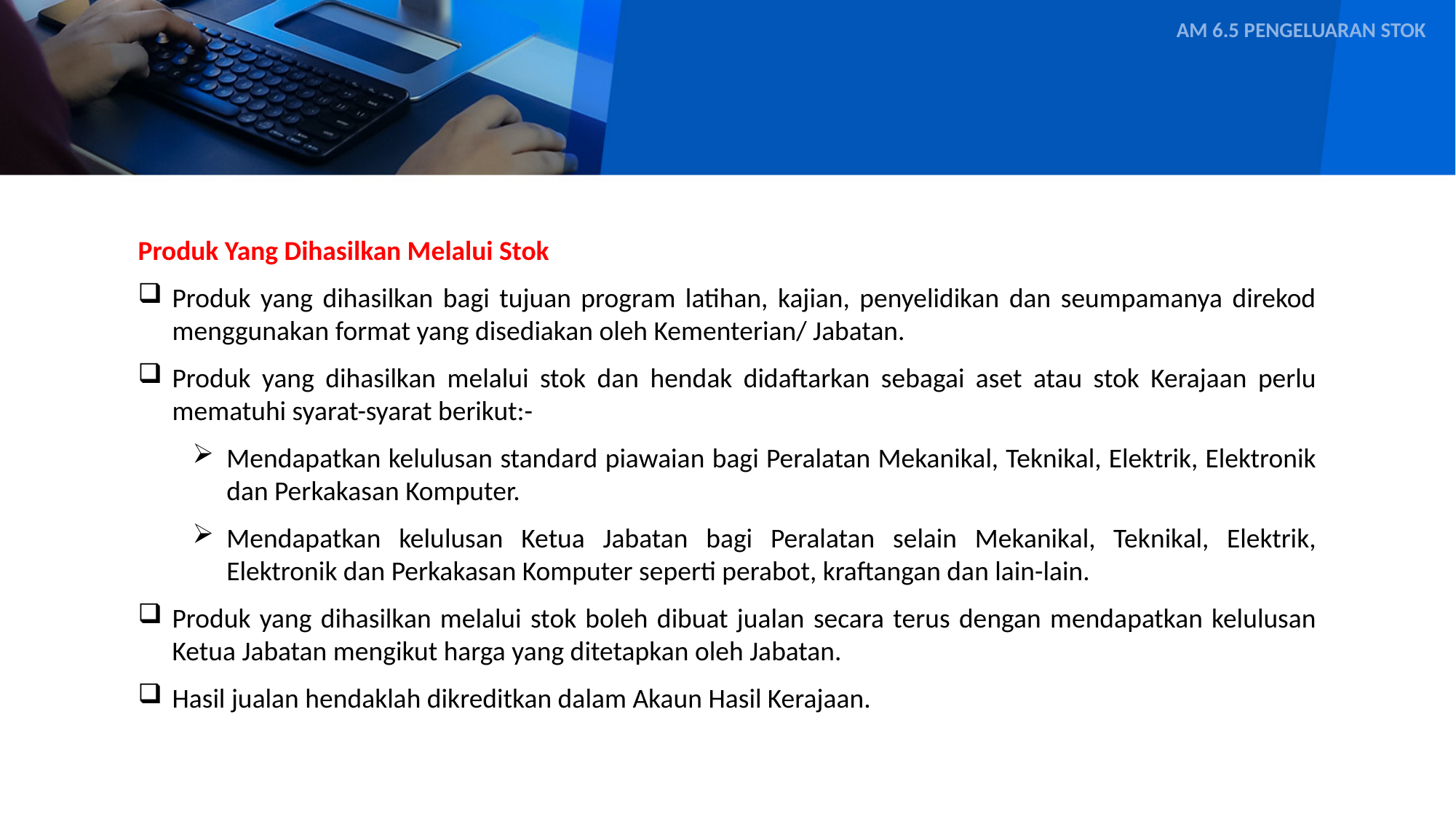

AM 6.5 PENGELUARAN STOK
Produk Yang Dihasilkan Melalui Stok

Produk yang dihasilkan bagi tujuan program latihan, kajian, penyelidikan dan seumpamanya direkod menggunakan format yang disediakan oleh Kementerian/ Jabatan.

Produk yang dihasilkan melalui stok dan hendak didaftarkan sebagai aset atau stok Kerajaan perlu mematuhi syarat-syarat berikut:-

Mendapatkan kelulusan standard piawaian bagi Peralatan Mekanikal, Teknikal, Elektrik, Elektronik dan Perkakasan Komputer.

Mendapatkan kelulusan Ketua Jabatan bagi Peralatan selain Mekanikal, Teknikal, Elektrik, Elektronik dan Perkakasan Komputer seperti perabot, kraftangan dan lain-lain.

Produk yang dihasilkan melalui stok boleh dibuat jualan secara terus dengan mendapatkan kelulusan Ketua Jabatan mengikut harga yang ditetapkan oleh Jabatan.

Hasil jualan hendaklah dikreditkan dalam Akaun Hasil Kerajaan.